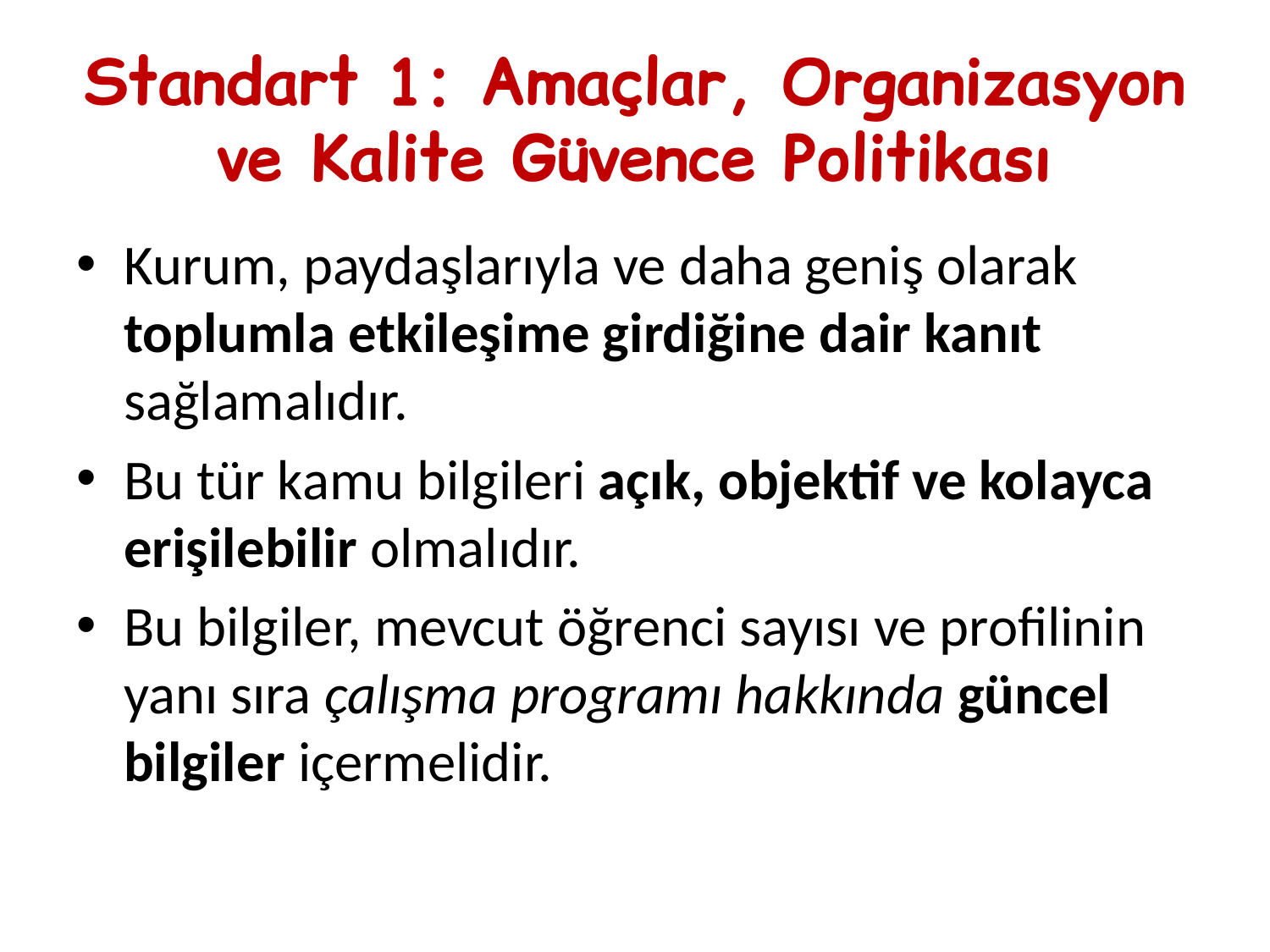

# Standart 1: Amaçlar, Organizasyon ve Kalite Güvence Politikası
Kurum, paydaşlarıyla ve daha geniş olarak toplumla etkileşime girdiğine dair kanıt
sağlamalıdır.
Bu tür kamu bilgileri açık, objektif ve kolayca erişilebilir olmalıdır.
Bu bilgiler, mevcut öğrenci sayısı ve profilinin yanı sıra çalışma programı hakkında güncel
bilgiler içermelidir.